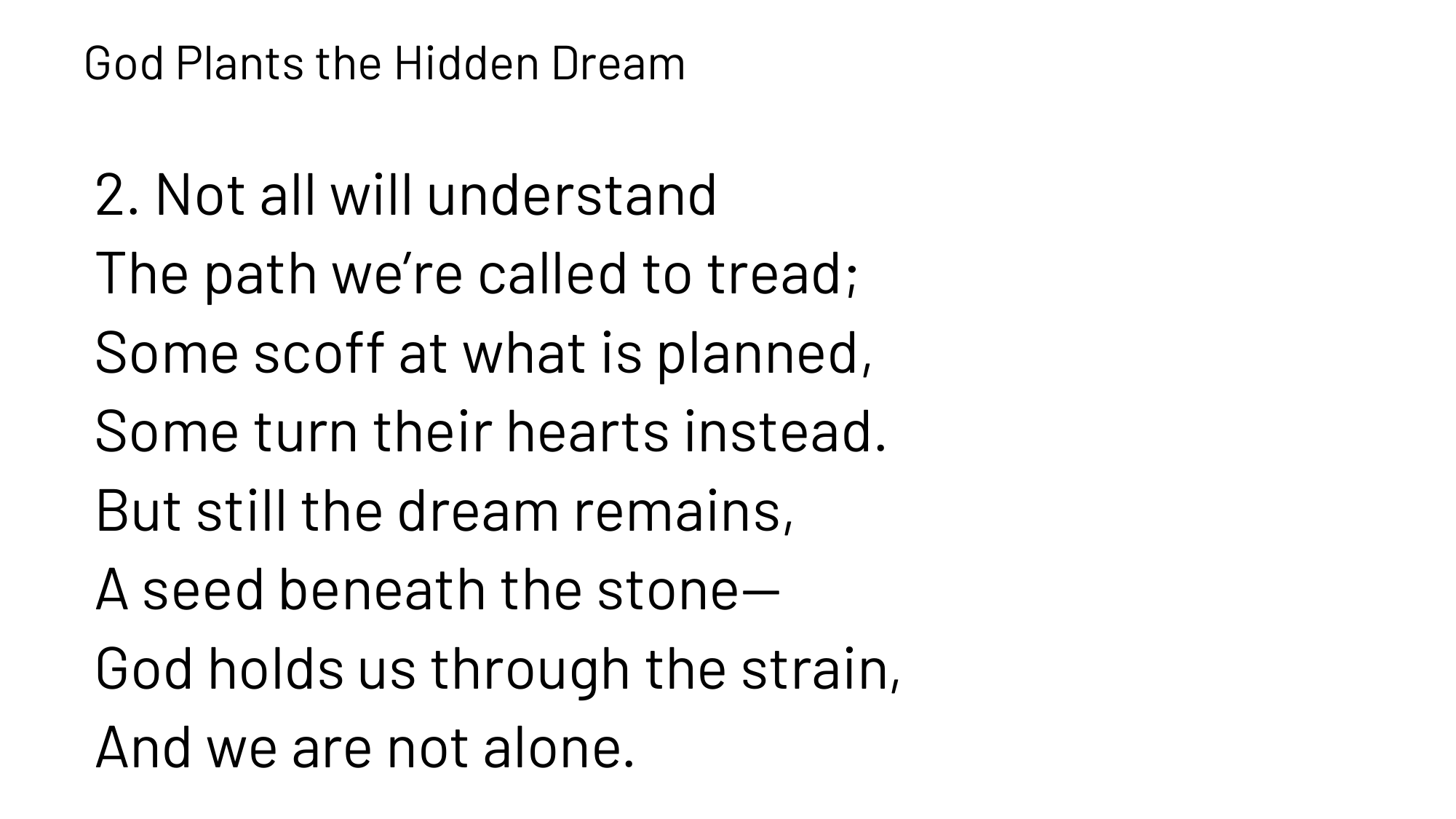

# God Plants the Hidden Dream
2. Not all will understand
The path we’re called to tread;
Some scoff at what is planned,
Some turn their hearts instead.
But still the dream remains,
A seed beneath the stone—
God holds us through the strain,
And we are not alone.